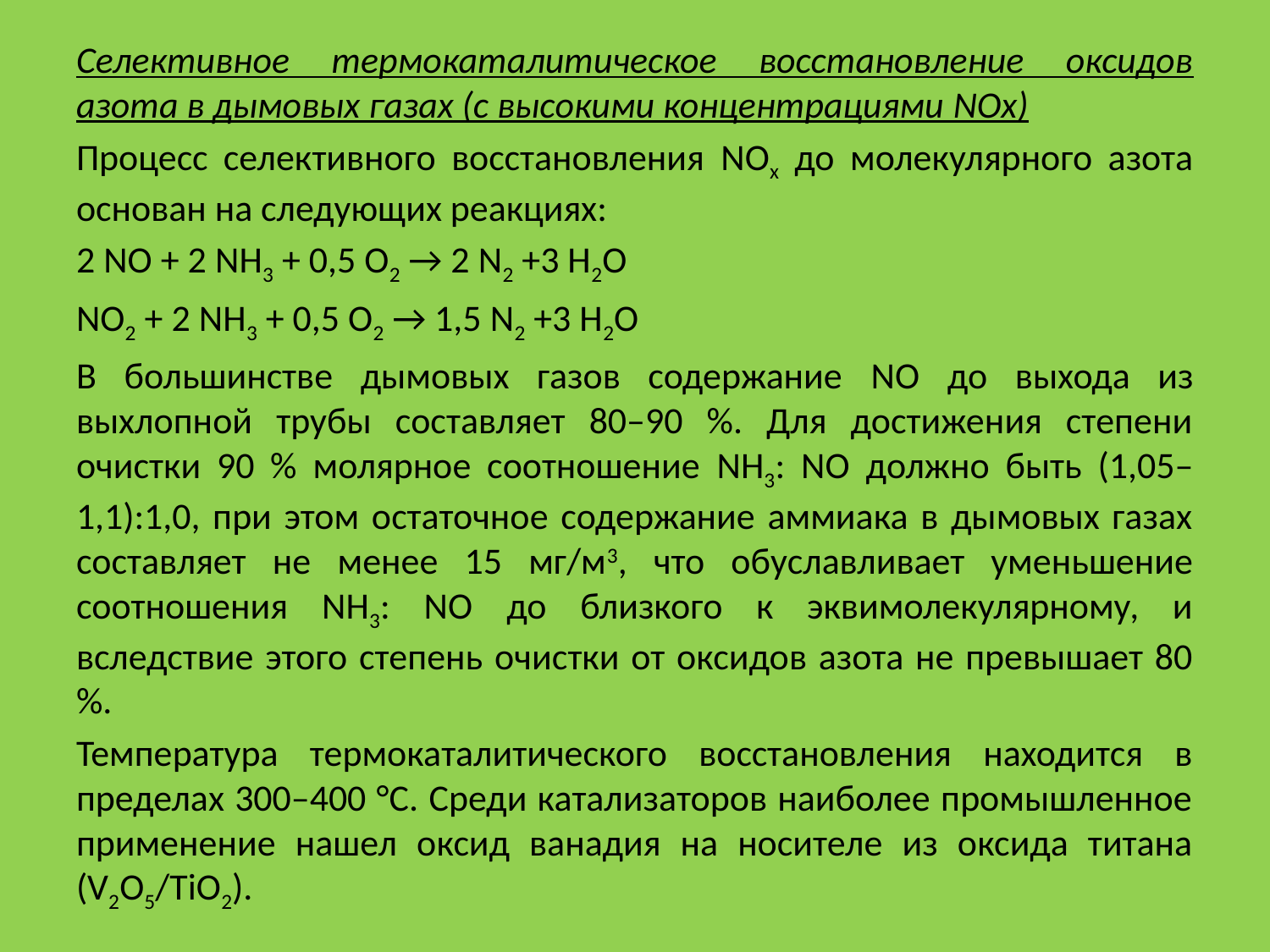

Селективное термокаталитическое восстановление оксидов азота в дымовых газах (с высокими концентрациями NOx)
Процесс селективного восстановления NOx до молекулярного азота основан на следующих реакциях:
2 NO + 2 NH3 + 0,5 О2 → 2 N2 +3 Н2О
NO2 + 2 NH3 + 0,5 О2 → 1,5 N2 +3 Н2О
В большинстве дымовых газов содержание NO до выхода из выхлопной трубы составляет 80–90 %. Для достижения степени очистки 90 % молярное соотношение NH3: NO должно быть (1,05–1,1):1,0, при этом остаточное содержание аммиака в дымовых газах составляет не менее 15 мг/м3, что обуславливает уменьшение соотношения NH3: NO до близкого к эквимолекулярному, и вследствие этого степень очистки от оксидов азота не превышает 80 %.
Температура термокаталитического восстановления находится в пределах 300–400 °С. Среди катализаторов наиболее промышленное применение нашел оксид ванадия на носителе из оксида титана (V2O5/TiO2).